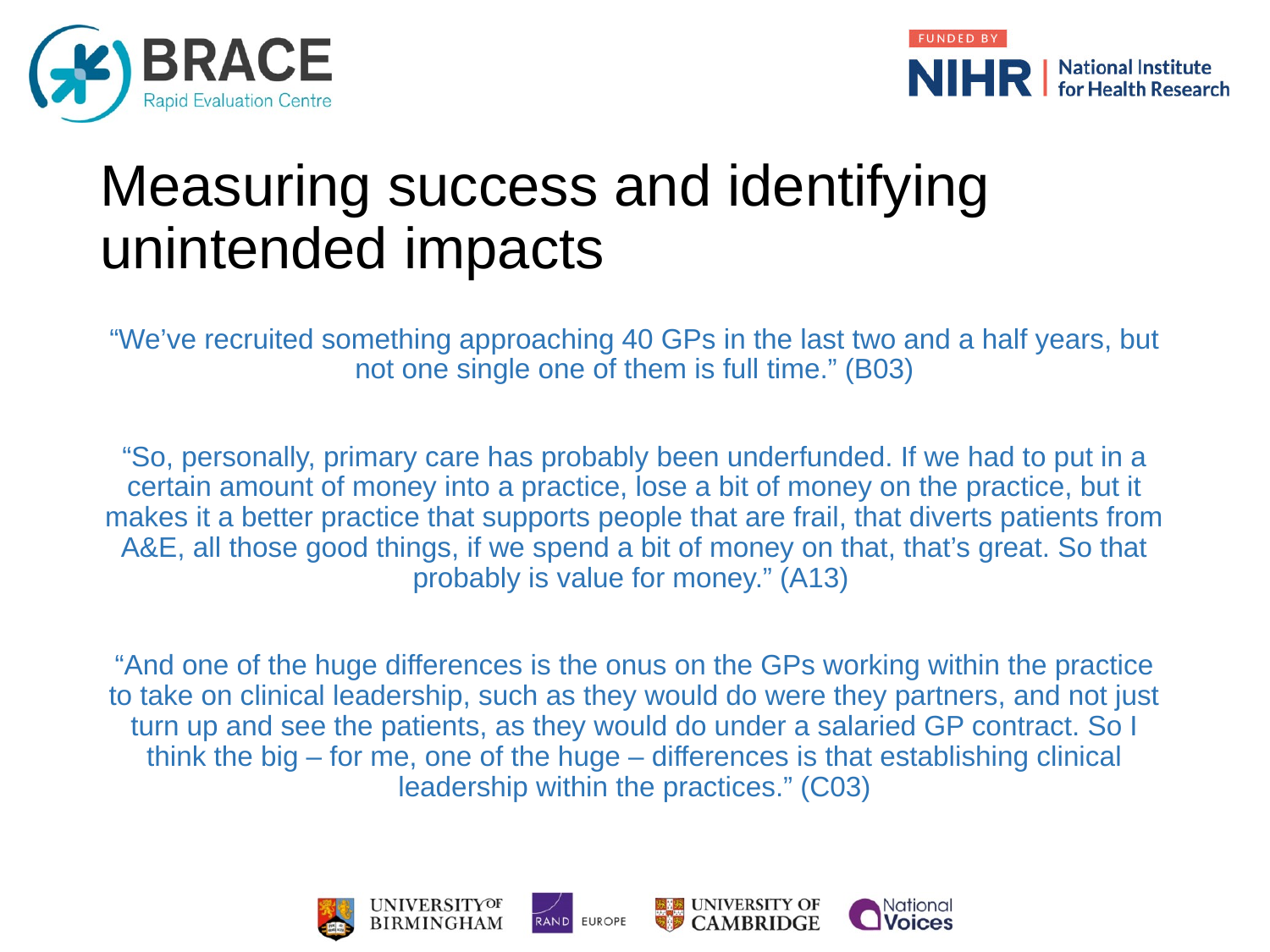

# Measuring success and identifying unintended impacts
“We’ve recruited something approaching 40 GPs in the last two and a half years, but not one single one of them is full time.” (B03)

“So, personally, primary care has probably been underfunded. If we had to put in a certain amount of money into a practice, lose a bit of money on the practice, but it makes it a better practice that supports people that are frail, that diverts patients from A&E, all those good things, if we spend a bit of money on that, that’s great. So that probably is value for money.” (A13)

“And one of the huge differences is the onus on the GPs working within the practice to take on clinical leadership, such as they would do were they partners, and not just turn up and see the patients, as they would do under a salaried GP contract. So I think the big – for me, one of the huge – differences is that establishing clinical leadership within the practices.” (C03)